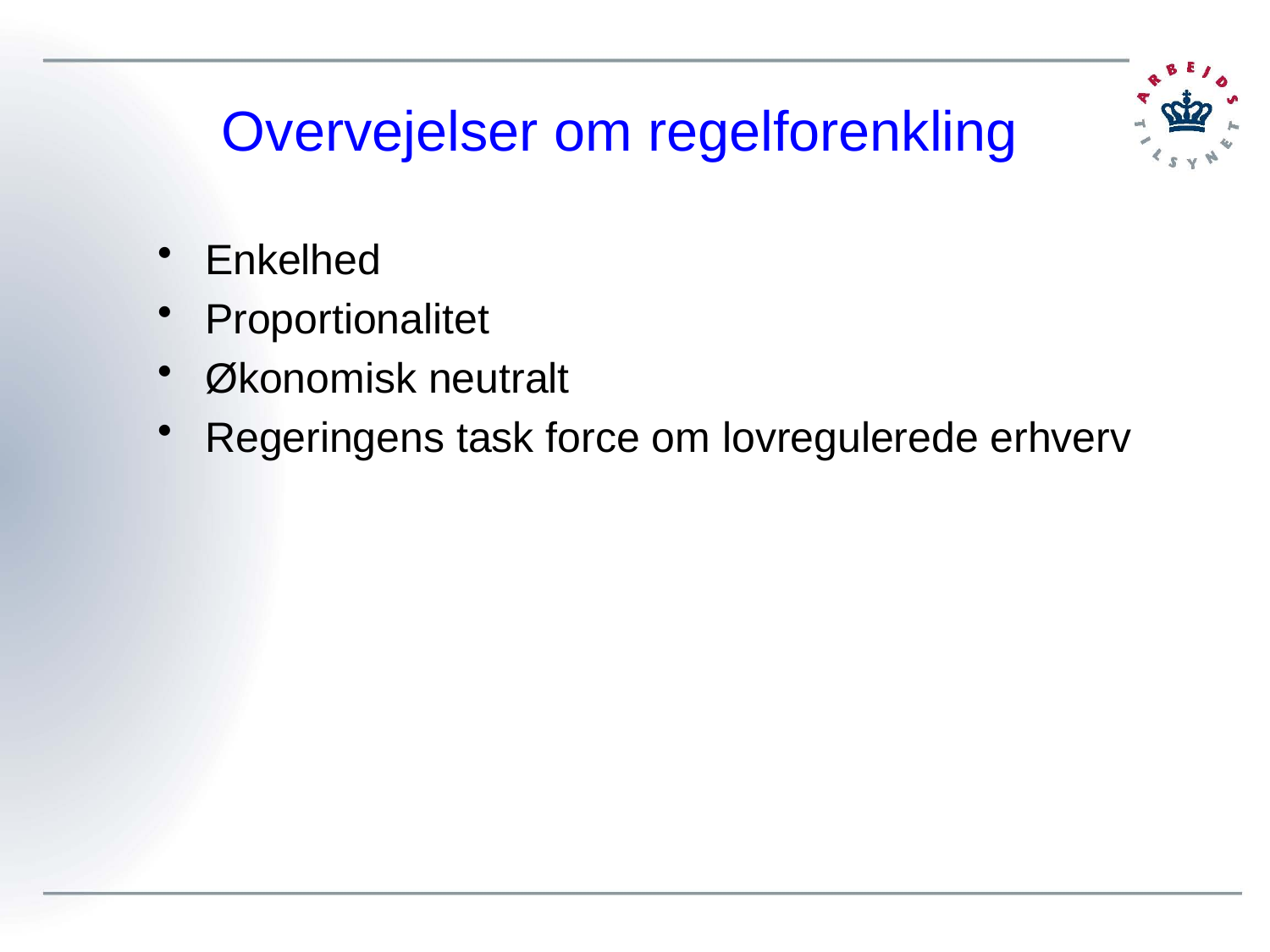

# Overvejelser om regelforenkling
Enkelhed
Proportionalitet
Økonomisk neutralt
Regeringens task force om lovregulerede erhverv